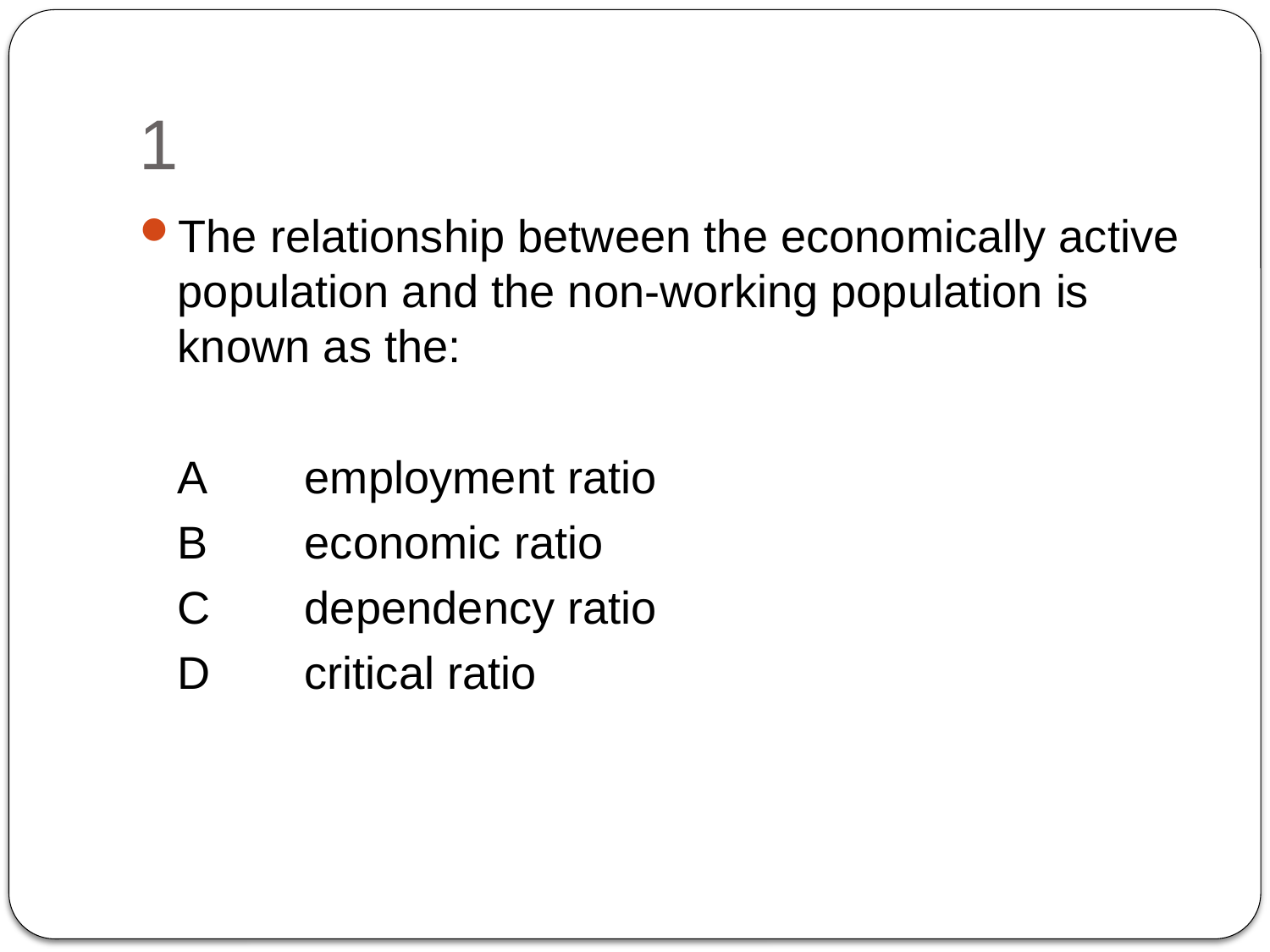

# 1
The relationship between the economically active population and the non-working population is known as the:

	A 	employment ratio
	B 	economic ratio
	C 	dependency ratio
 	D 	critical ratio